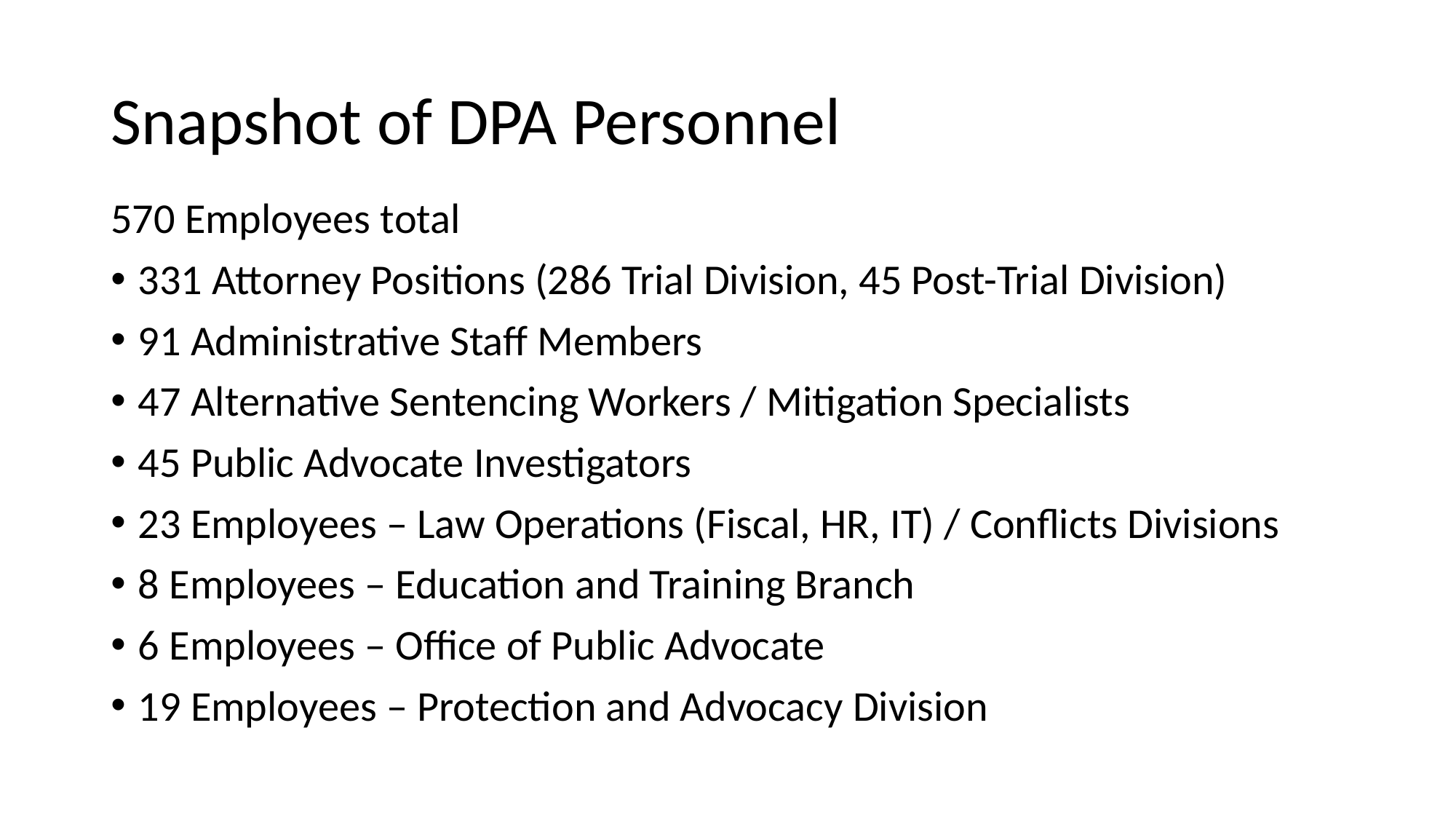

# Snapshot of DPA Personnel
570 Employees total
331 Attorney Positions (286 Trial Division, 45 Post-Trial Division)
91 Administrative Staff Members
47 Alternative Sentencing Workers / Mitigation Specialists
45 Public Advocate Investigators
23 Employees – Law Operations (Fiscal, HR, IT) / Conflicts Divisions
8 Employees – Education and Training Branch
6 Employees – Office of Public Advocate
19 Employees – Protection and Advocacy Division